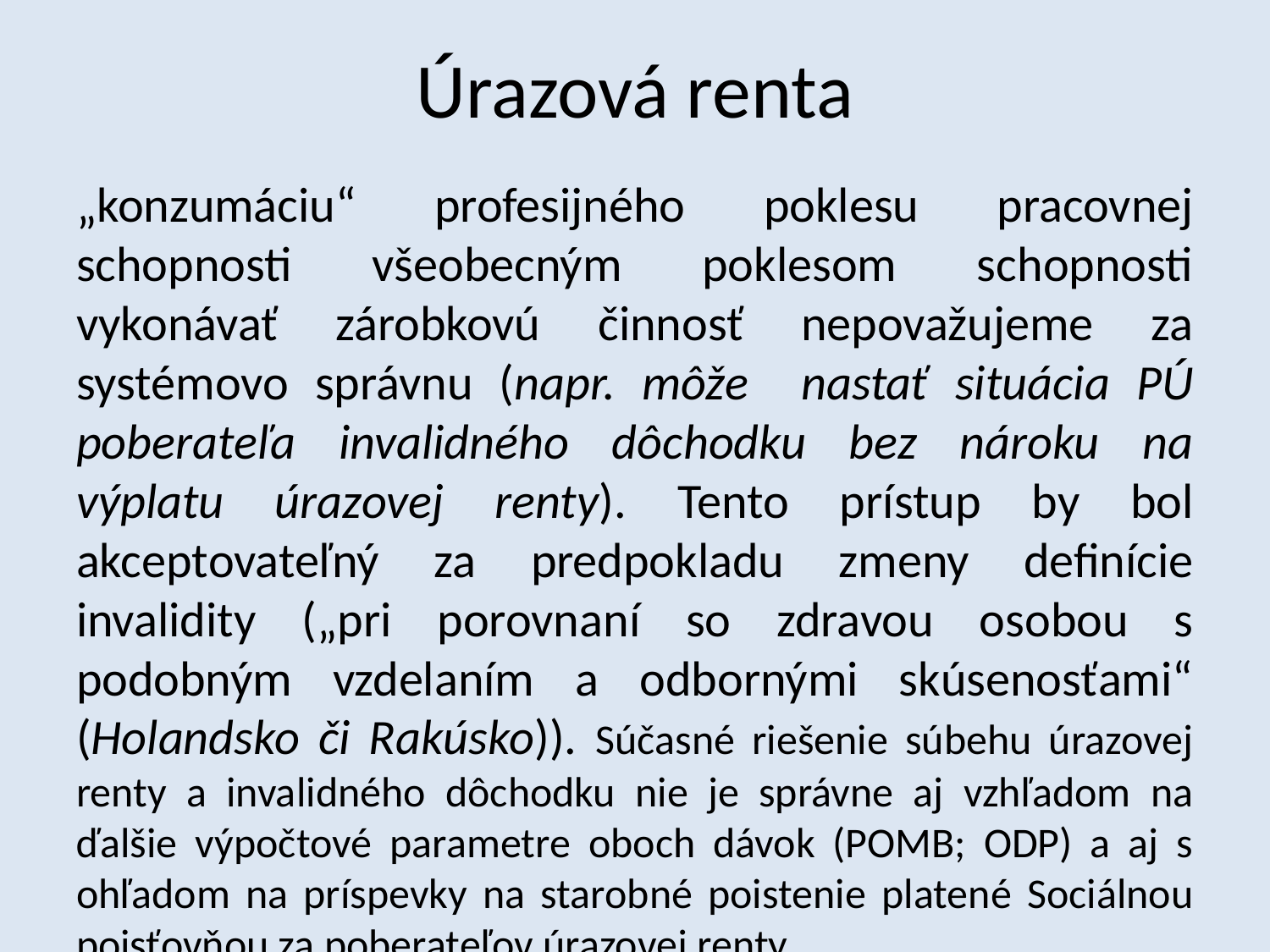

# Úrazová renta
„konzumáciu“ profesijného poklesu pracovnej schopnosti všeobecným poklesom schopnosti vykonávať zárobkovú činnosť nepovažujeme za systémovo správnu (napr. môže  nastať situácia PÚ poberateľa invalidného dôchodku bez nároku na výplatu úrazovej renty). Tento prístup by bol akceptovateľný za predpokladu zmeny definície invalidity („pri porovnaní so zdravou osobou s podobným vzdelaním a odbornými skúsenosťami“ (Holandsko či Rakúsko)). Súčasné riešenie súbehu úrazovej renty a invalidného dôchodku nie je správne aj vzhľadom na ďalšie výpočtové parametre oboch dávok (POMB; ODP) a aj s ohľadom na príspevky na starobné poistenie platené Sociálnou poisťovňou za poberateľov úrazovej renty.,